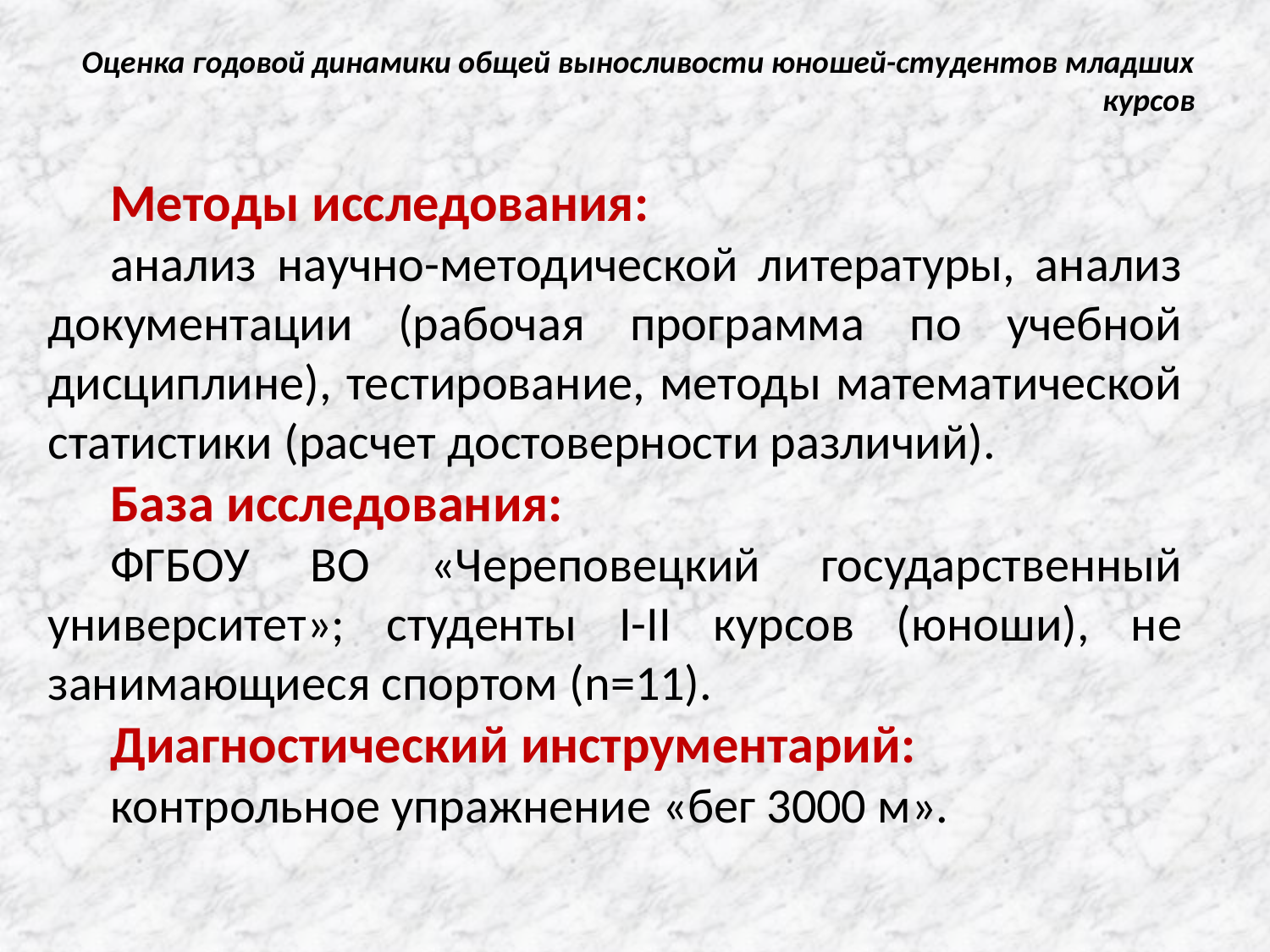

# Оценка годовой динамики общей выносливости юношей-студентов младших курсов
Методы исследования:
анализ научно-методической литературы, анализ документации (рабочая программа по учебной дисциплине), тестирование, методы математической статистики (расчет достоверности различий).
База исследования:
ФГБОУ ВО «Череповецкий государственный университет»; студенты I-II курсов (юноши), не занимающиеся спортом (n=11).
Диагностический инструментарий:
контрольное упражнение «бег 3000 м».